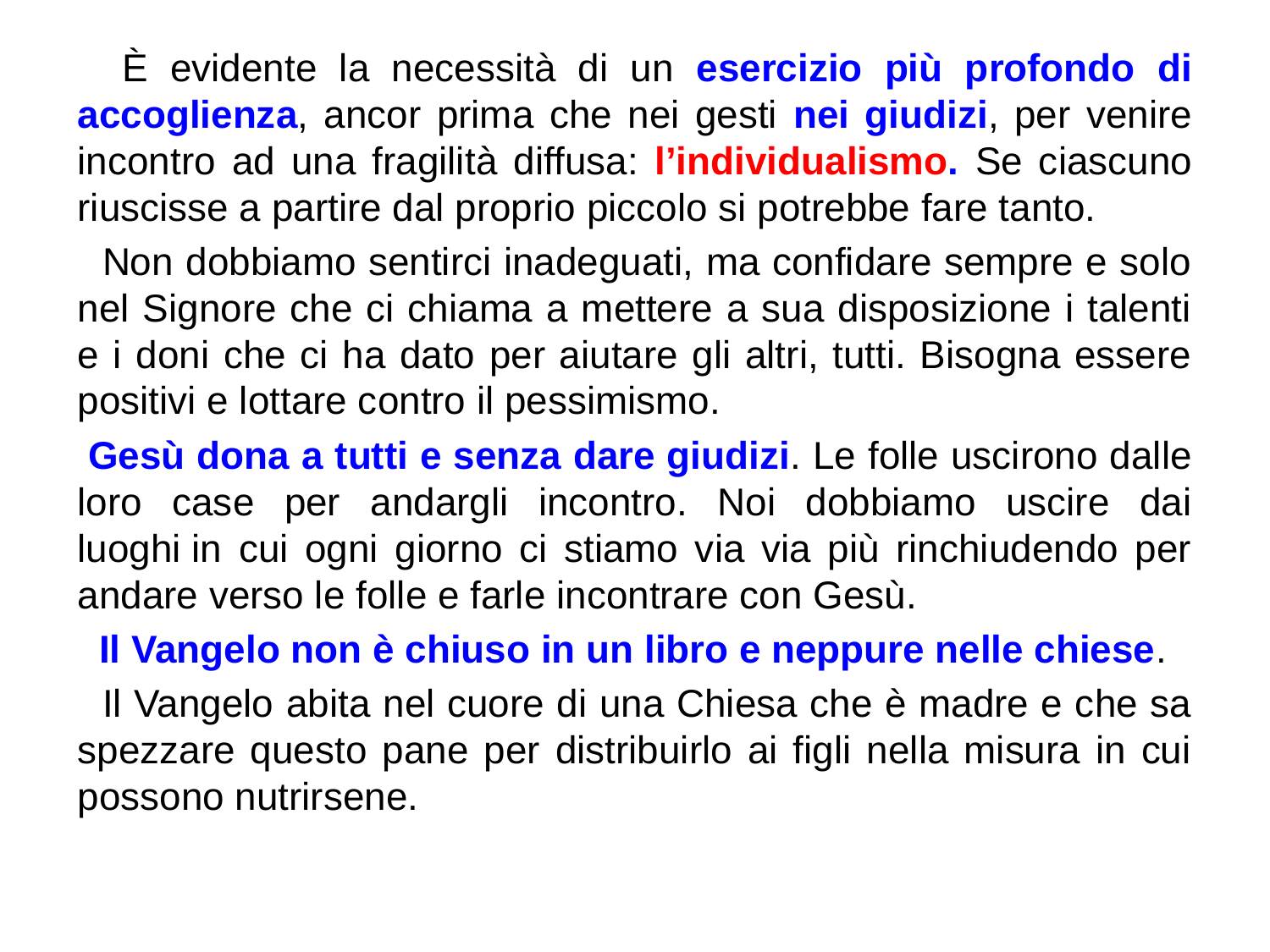

È evidente la necessità di un esercizio più profondo di accoglienza, ancor prima che nei gesti nei giudizi, per venire incontro ad una fragilità diffusa: l’individualismo. Se ciascuno riuscisse a partire dal proprio piccolo si potrebbe fare tanto.
  Non dobbiamo sentirci inadeguati, ma confidare sempre e solo nel Signore che ci chiama a mettere a sua disposizione i talenti e i doni che ci ha dato per aiutare gli altri, tutti. Bisogna essere positivi e lottare contro il pessimismo.
 Gesù dona a tutti e senza dare giudizi. Le folle uscirono dalle loro case per andargli incontro. Noi dobbiamo uscire dai luoghi in cui ogni giorno ci stiamo via via più rinchiudendo per andare verso le folle e farle incontrare con Gesù.
  Il Vangelo non è chiuso in un libro e neppure nelle chiese.
  Il Vangelo abita nel cuore di una Chiesa che è madre e che sa spezzare questo pane per distribuirlo ai figli nella misura in cui possono nutrirsene.